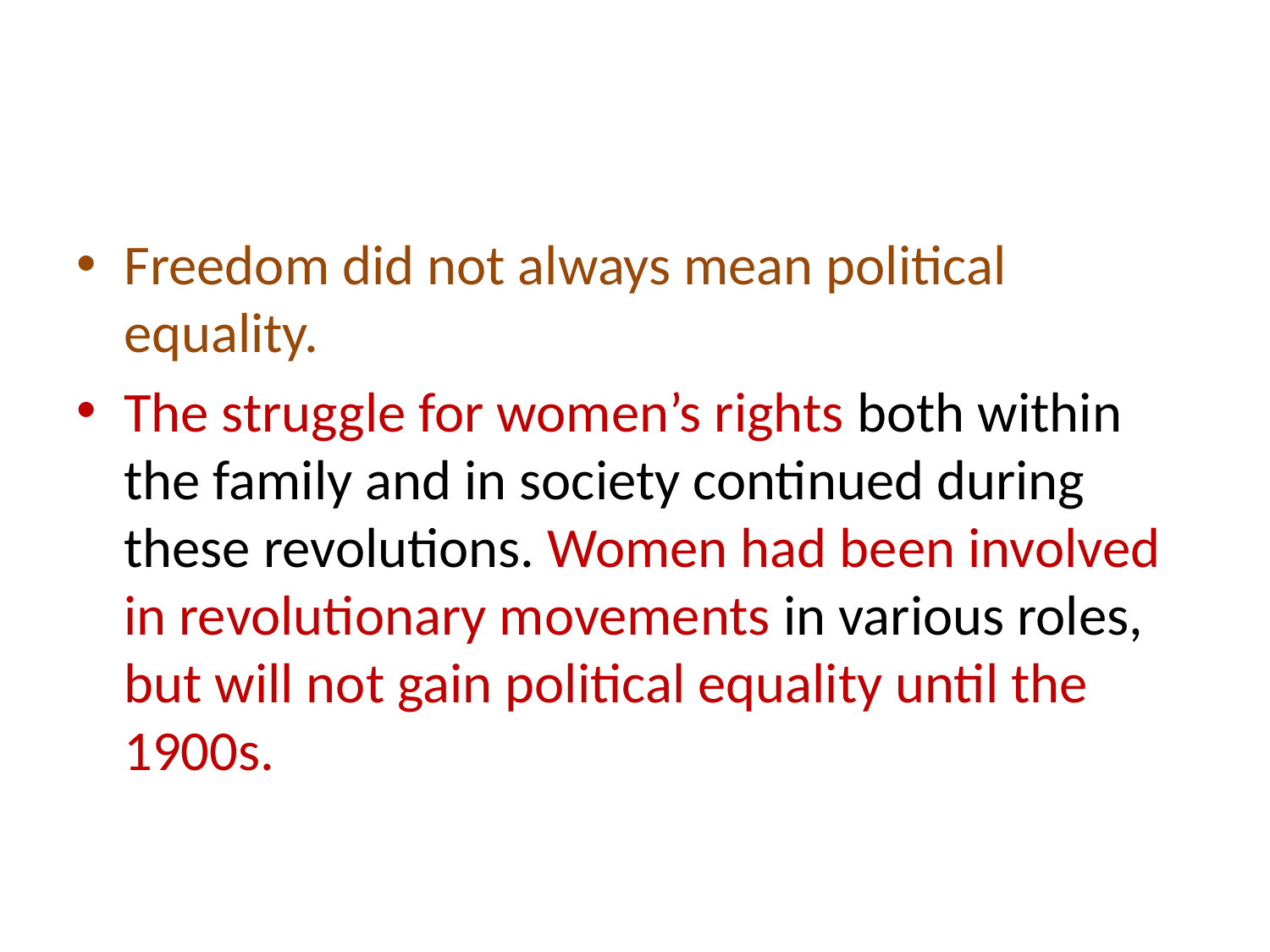

Freedom did not always mean political equality.
The struggle for women’s rights both within the family and in society continued during these revolutions. Women had been involved in revolutionary movements in various roles, but will not gain political equality until the 1900s.